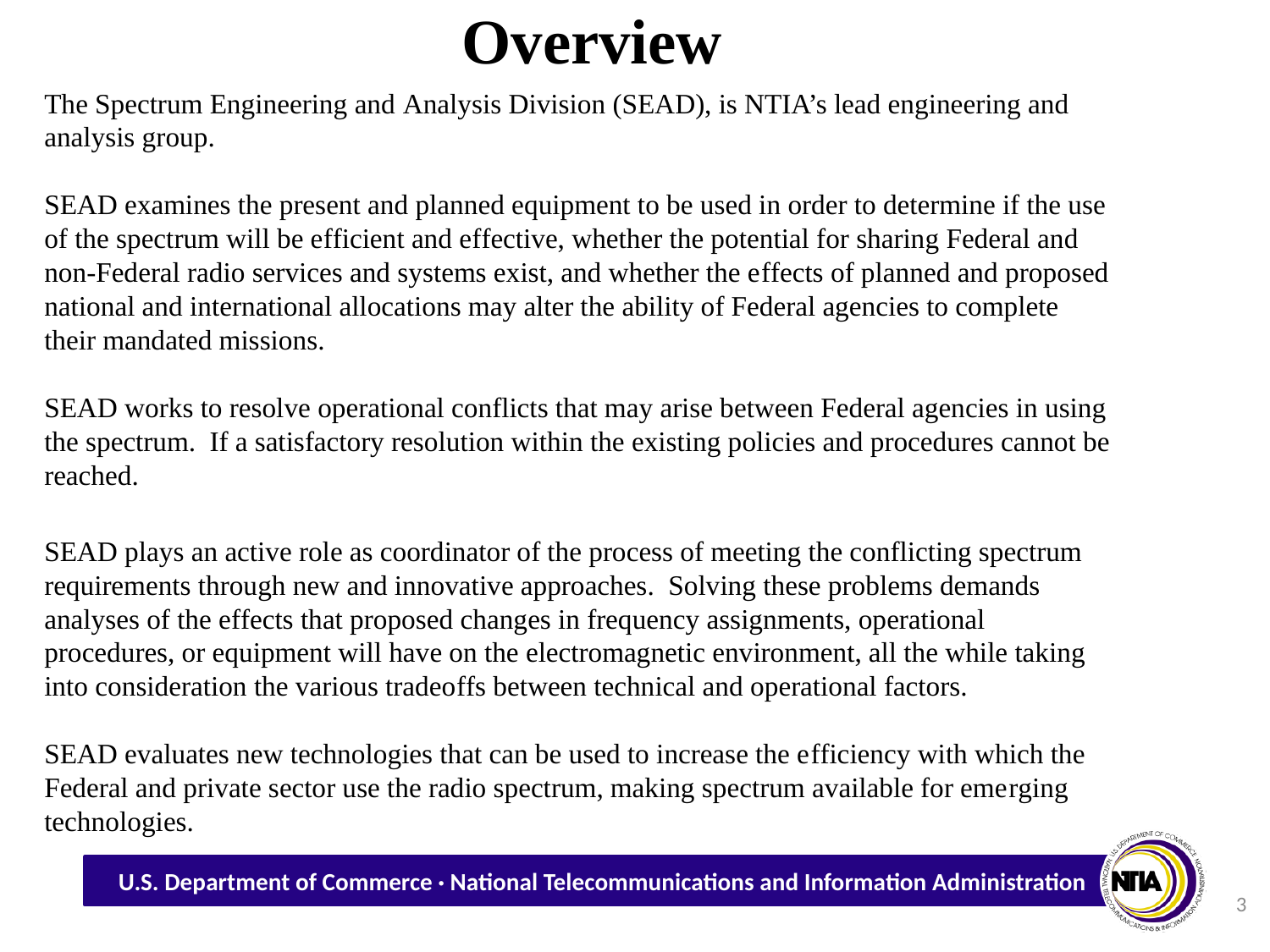

# Overview
The Spectrum Engineering and Analysis Division (SEAD), is NTIA’s lead engineering and analysis group.

SEAD examines the present and planned equipment to be used in order to determine if the use of the spectrum will be efficient and effective, whether the potential for sharing Federal and non-Federal radio services and systems exist, and whether the effects of planned and proposed national and international allocations may alter the ability of Federal agencies to complete their mandated missions.

SEAD works to resolve operational conflicts that may arise between Federal agencies in using the spectrum.  If a satisfactory resolution within the existing policies and procedures cannot be reached.

SEAD plays an active role as coordinator of the process of meeting the conflicting spectrum requirements through new and innovative approaches.  Solving these problems demands analyses of the effects that proposed changes in frequency assignments, operational procedures, or equipment will have on the electromagnetic environment, all the while taking into consideration the various tradeoffs between technical and operational factors.

SEAD evaluates new technologies that can be used to increase the efficiency with which the Federal and private sector use the radio spectrum, making spectrum available for emerging technologies.

3